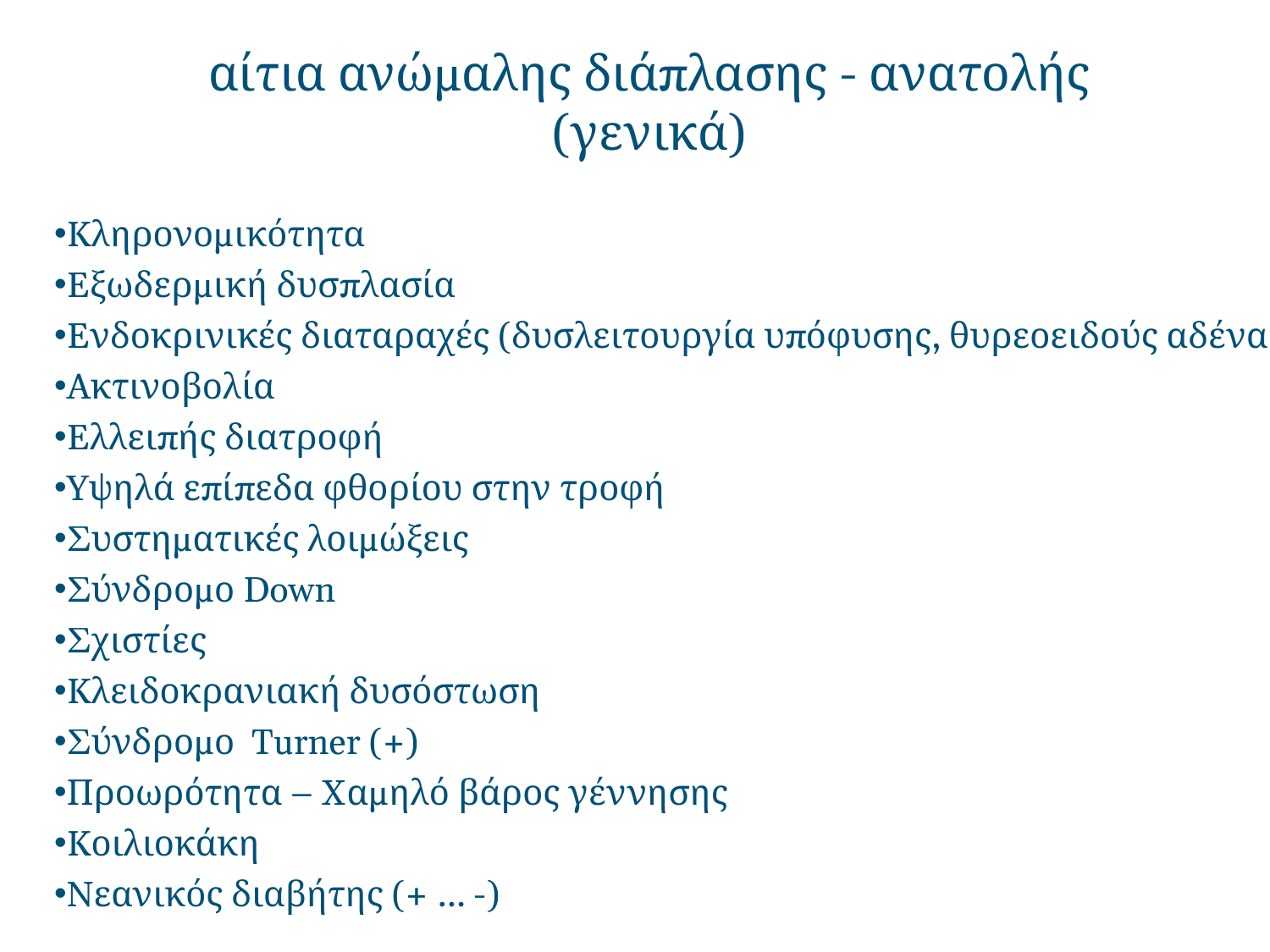

αίτια ανώμαλης διάπλασης - ανατολής
(γενικά)
Κληρονομικότητα
Εξωδερμική δυσπλασία
Ενδοκρινικές διαταραχές (δυσλειτουργία υπόφυσης, θυρεοειδούς αδένα)
Ακτινοβολία
Ελλειπής διατροφή
Υψηλά επίπεδα φθορίου στην τροφή
Συστηματικές λοιμώξεις
Σύνδρομο Down
Σχιστίες
Κλειδοκρανιακή δυσόστωση
Σύνδρομο  Turner (+)
Προωρότητα – Χαμηλό βάρος γέννησης
Κοιλιοκάκη
Νεανικός διαβήτης (+ … -)